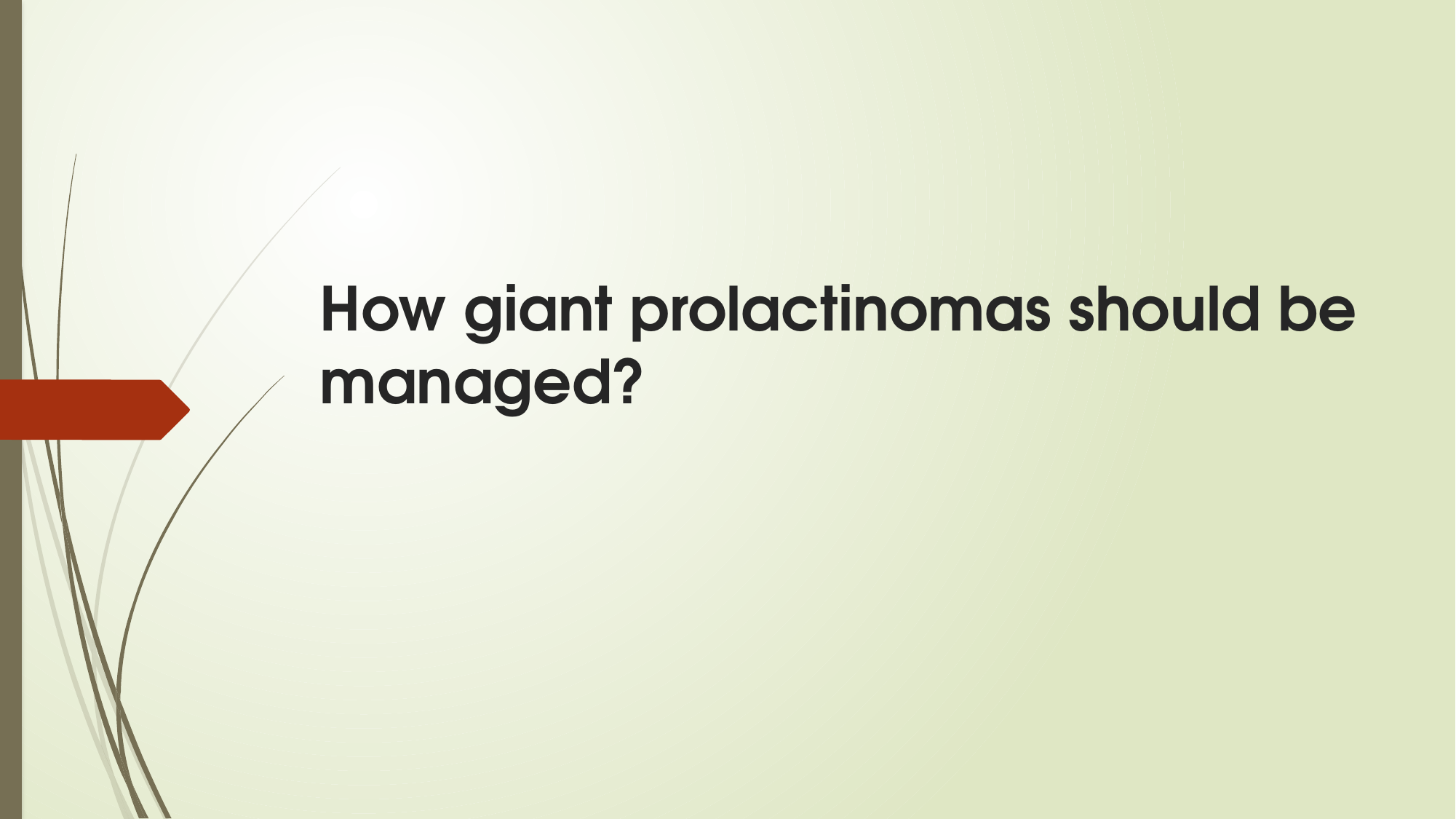

# How giant prolactinomas should be managed?